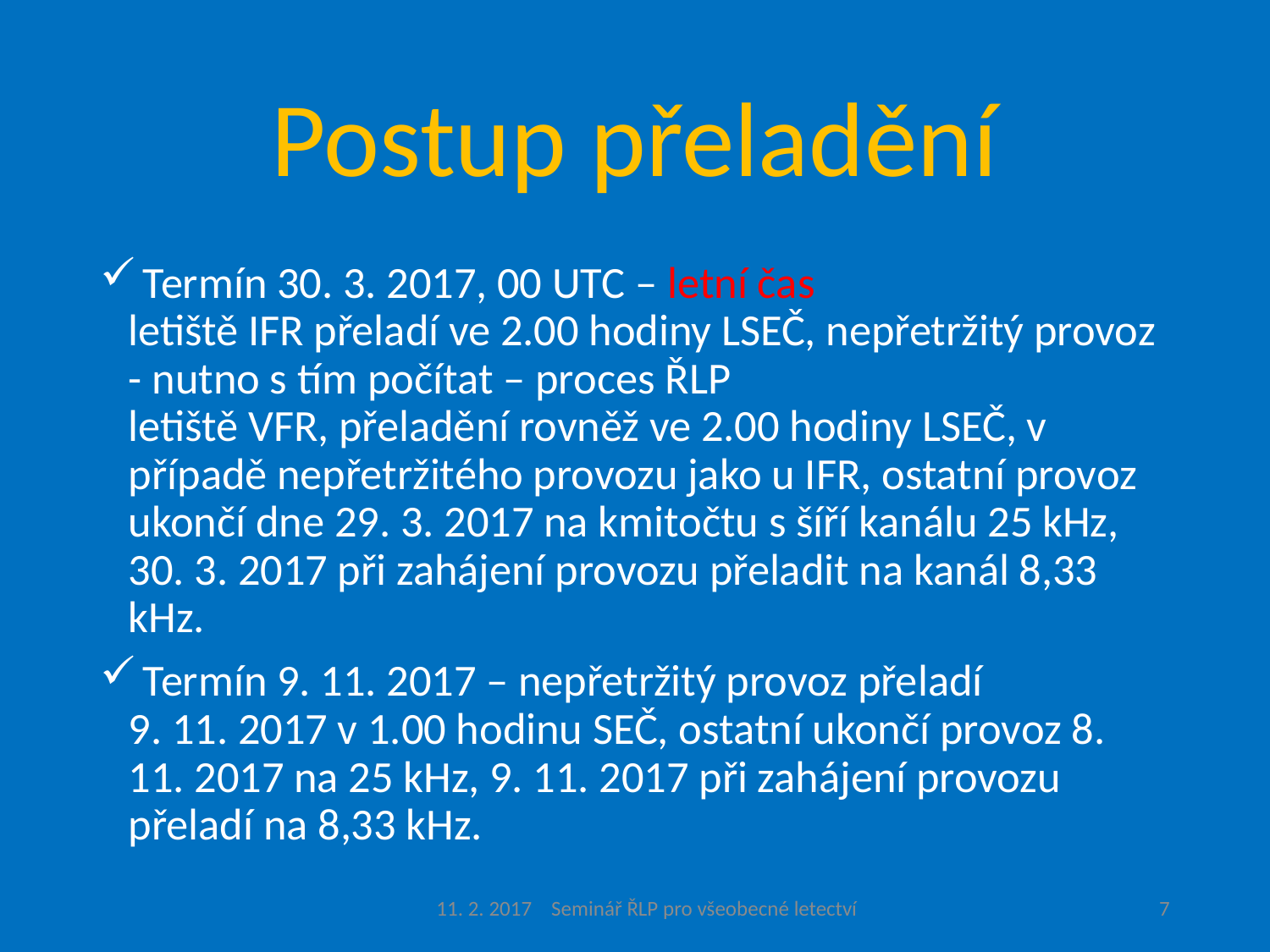

# Postup přeladění
 Termín 30. 3. 2017, 00 UTC – letní čas
letiště IFR přeladí ve 2.00 hodiny LSEČ, nepřetržitý provoz - nutno s tím počítat – proces ŘLP
letiště VFR, přeladění rovněž ve 2.00 hodiny LSEČ, v případě nepřetržitého provozu jako u IFR, ostatní provoz ukončí dne 29. 3. 2017 na kmitočtu s šíří kanálu 25 kHz,  30. 3. 2017 při zahájení provozu přeladit na kanál 8,33 kHz.
 Termín 9. 11. 2017 – nepřetržitý provoz přeladí
9. 11. 2017 v 1.00 hodinu SEČ, ostatní ukončí provoz 8. 11. 2017 na 25 kHz, 9. 11. 2017 při zahájení provozu přeladí na 8,33 kHz.
11. 2. 2017    Seminář ŘLP pro všeobecné letectví
7